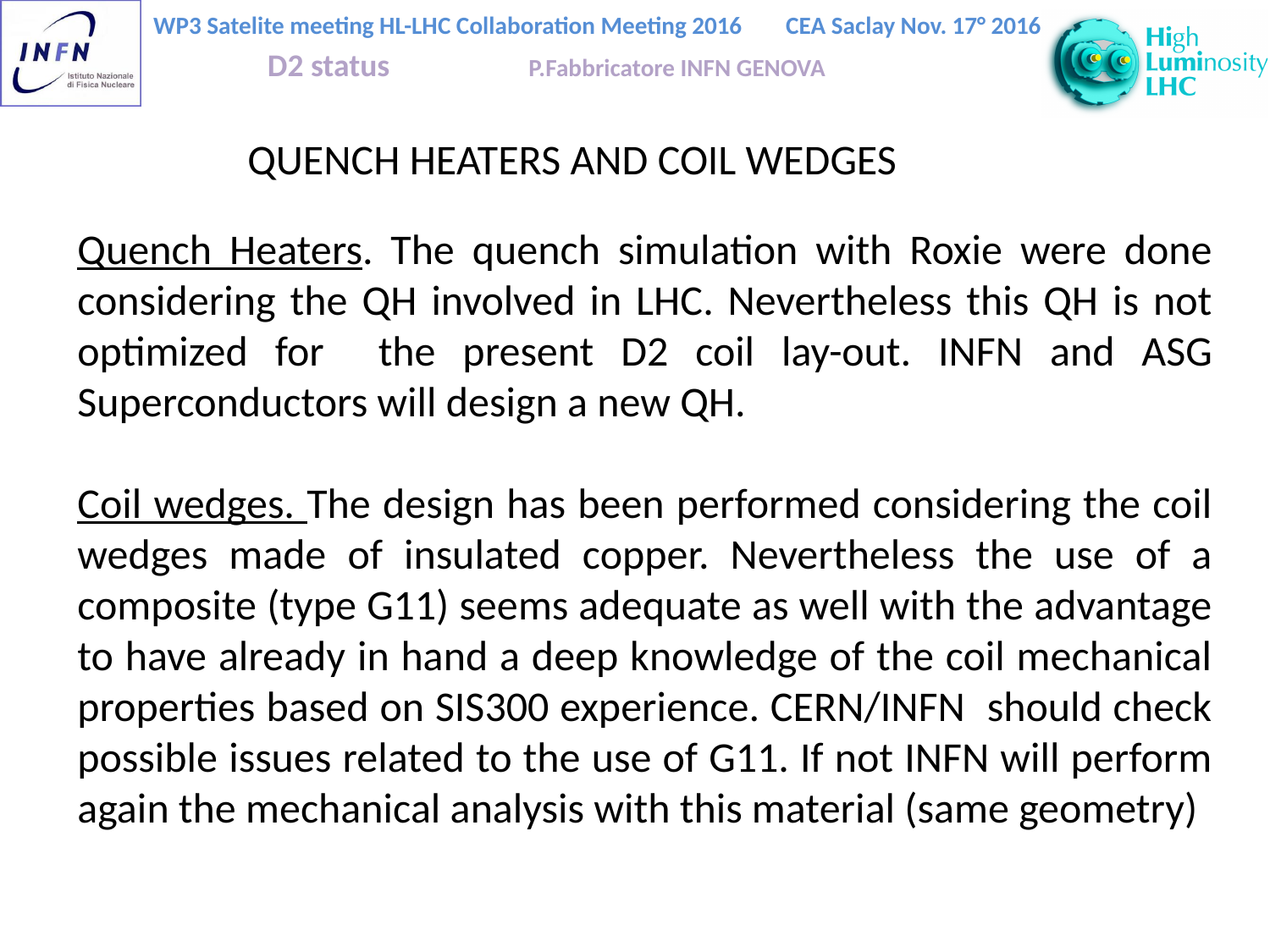

QUENCH HEATERS AND COIL WEDGES
Quench Heaters. The quench simulation with Roxie were done considering the QH involved in LHC. Nevertheless this QH is not optimized for  the present D2 coil lay-out. INFN and ASG Superconductors will design a new QH.

Coil wedges. The design has been performed considering the coil wedges made of insulated copper. Nevertheless the use of a composite (type G11) seems adequate as well with the advantage to have already in hand a deep knowledge of the coil mechanical properties based on SIS300 experience. CERN/INFN  should check possible issues related to the use of G11. If not INFN will perform again the mechanical analysis with this material (same geometry)